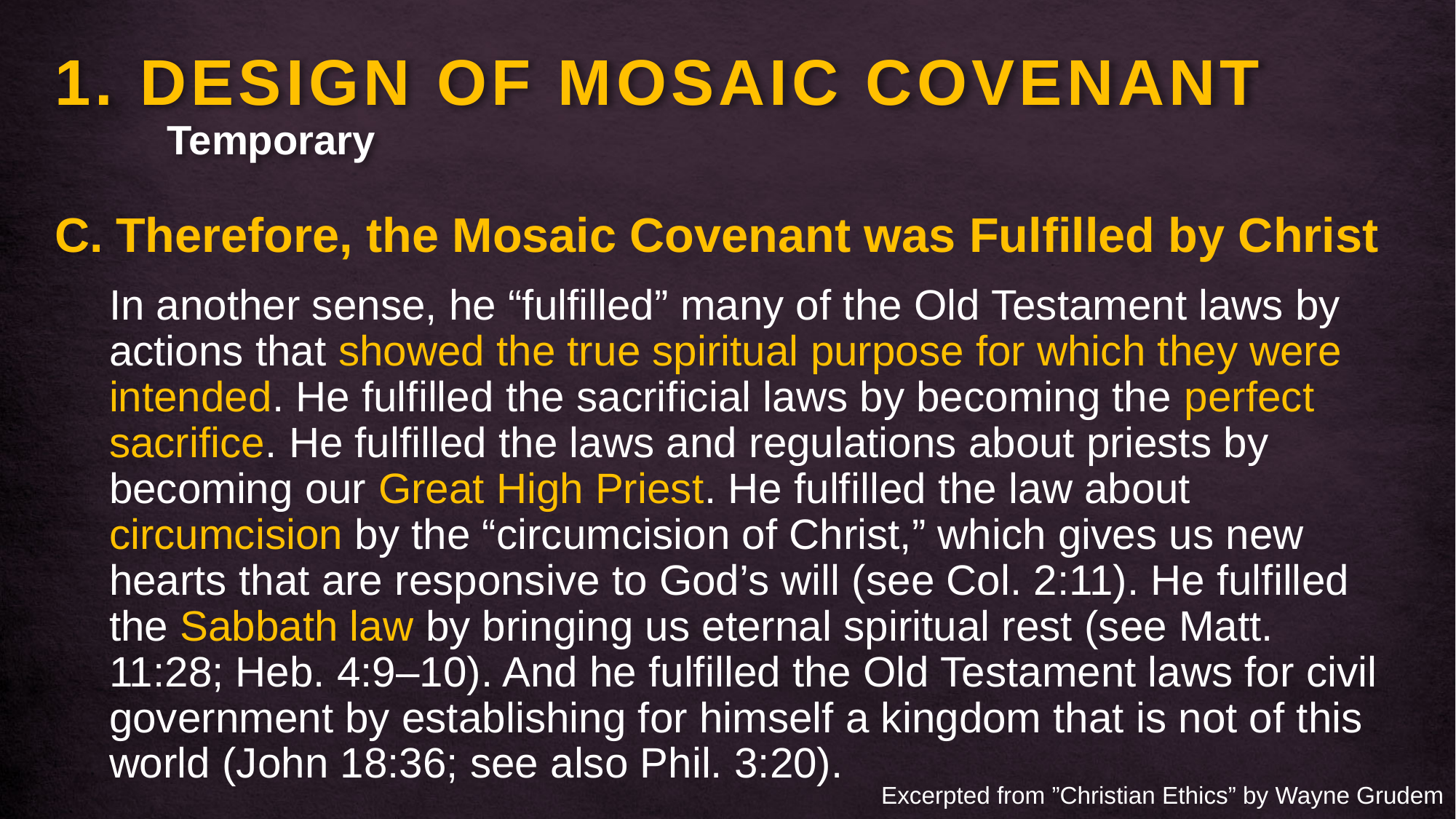

# 1. DESIGN OF MOSAIC COVENANT Temporary
Therefore, the Mosaic Covenant was Fulfilled by Christ
In another sense, he “fulfilled” many of the Old Testament laws by actions that showed the true spiritual purpose for which they were intended. He fulfilled the sacrificial laws by becoming the perfect sacrifice. He fulfilled the laws and regulations about priests by becoming our Great High Priest. He fulfilled the law about circumcision by the “circumcision of Christ,” which gives us new hearts that are responsive to God’s will (see Col. 2:11). He fulfilled the Sabbath law by bringing us eternal spiritual rest (see Matt. 11:28; Heb. 4:9–10). And he fulfilled the Old Testament laws for civil government by establishing for himself a kingdom that is not of this world (John 18:36; see also Phil. 3:20).

Excerpted from ”Christian Ethics” by Wayne Grudem